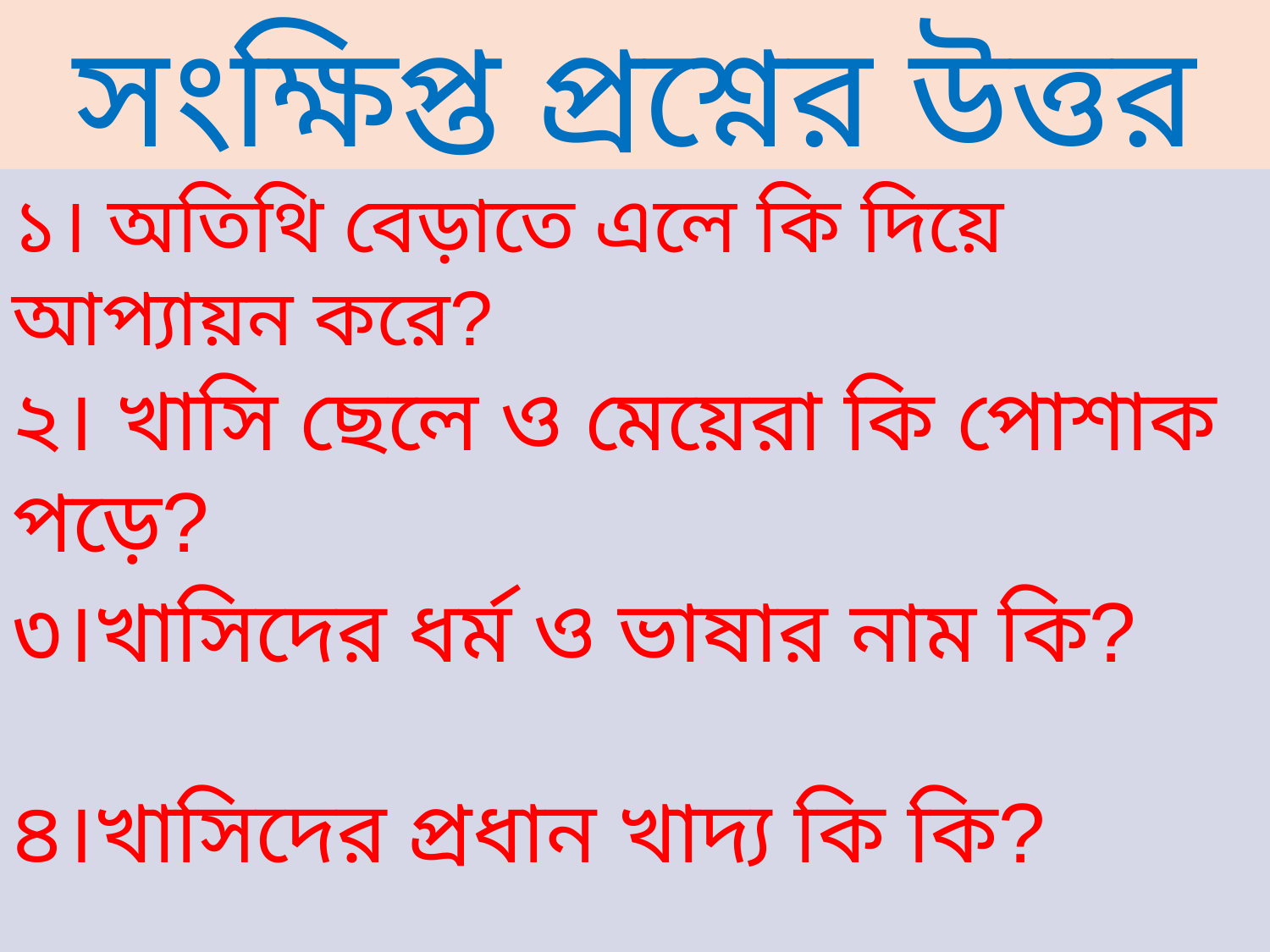

সংক্ষিপ্ত প্রশ্নের উত্তর দাও
১। অতিথি বেড়াতে এলে কি দিয়ে আপ্যায়ন করে?

২। খাসি ছেলে ও মেয়েরা কি পোশাক পড়ে?

৩।খাসিদের ধর্ম ও ভাষার নাম কি?

৪।খাসিদের প্রধান খাদ্য কি কি?